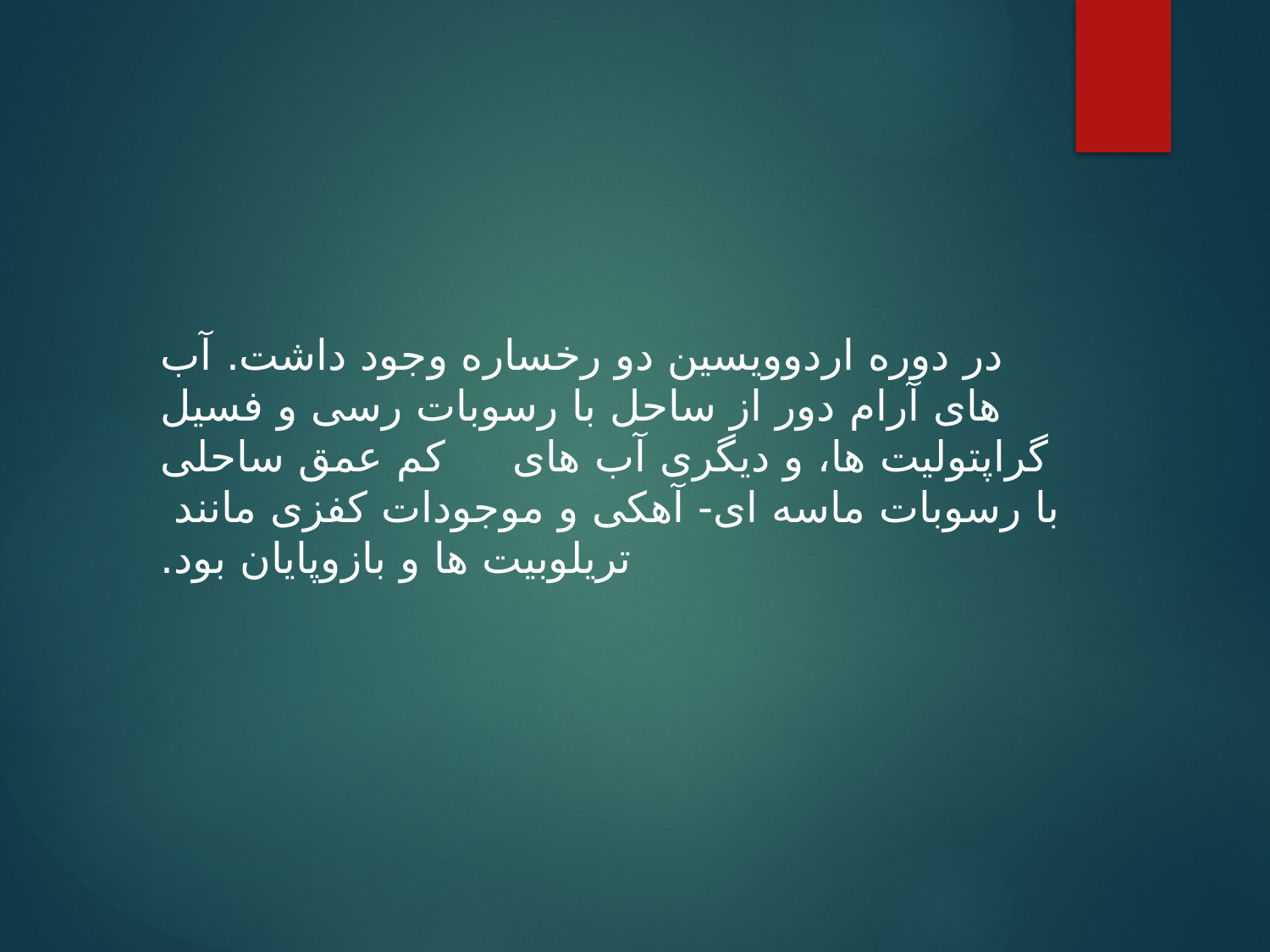

در دوره اردوویسین دو رخساره وجود داشت. آب های آرام دور از ساحل با رسوبات رسی و فسیل گراپتولیت ها، و دیگری آب های     کم عمق ساحلی با رسوبات ماسه ای- آهکی و موجودات کفزی مانند    تریلوبیت ها و بازوپایان بود.